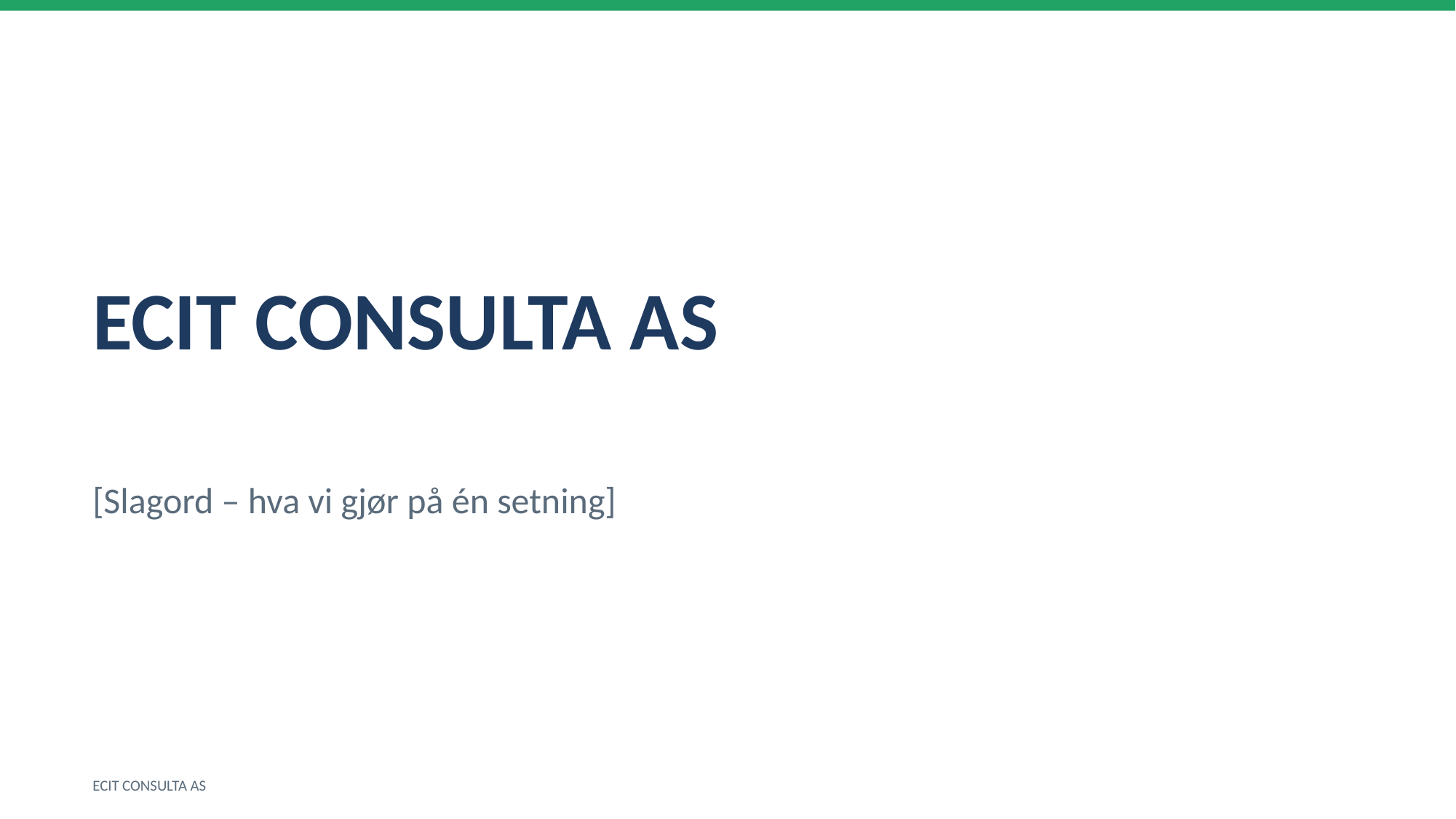

ECIT CONSULTA AS
[Slagord – hva vi gjør på én setning]
ECIT CONSULTA AS